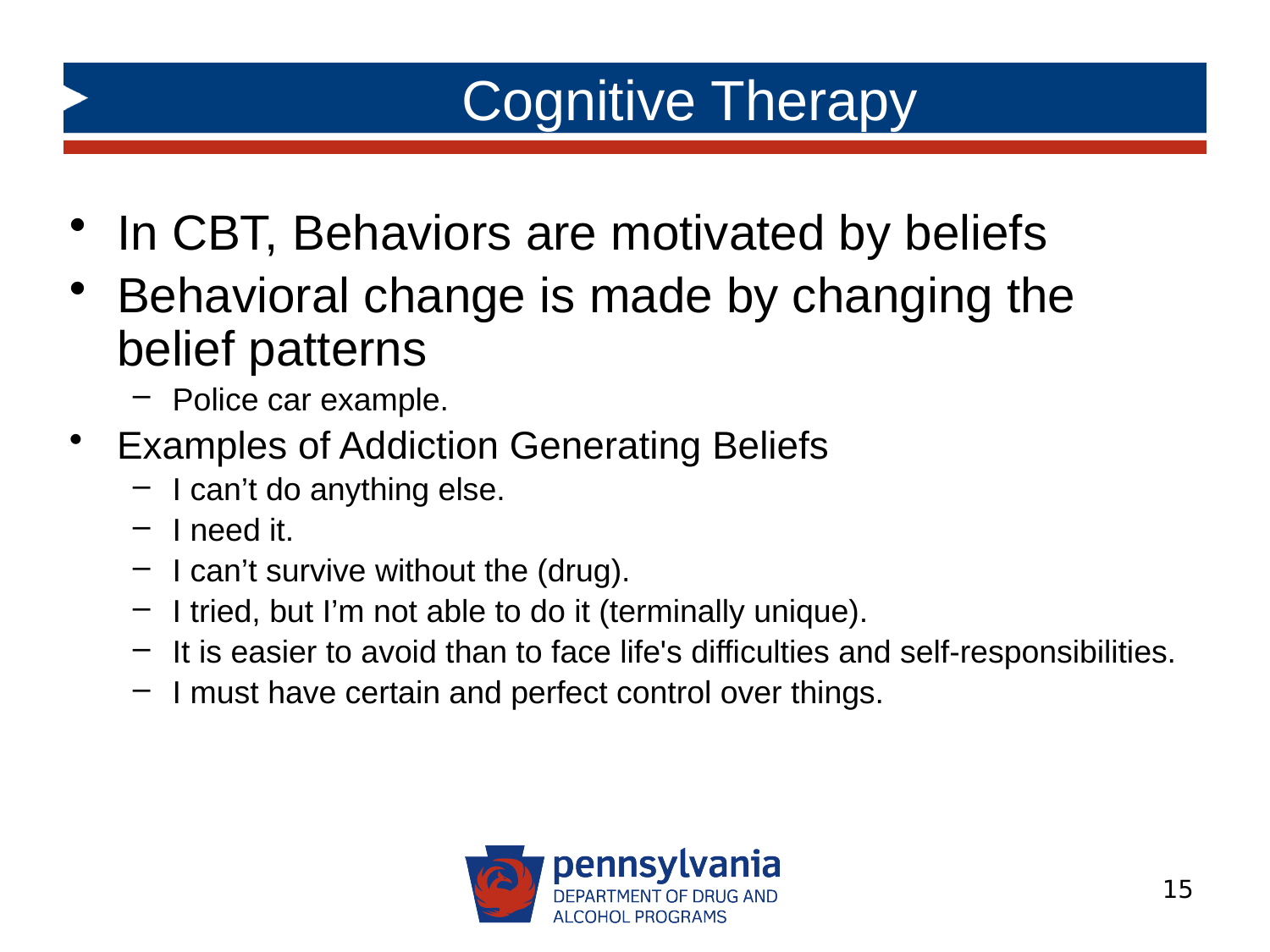

# Cognitive Therapy
In CBT, Behaviors are motivated by beliefs
Behavioral change is made by changing the belief patterns
Police car example.
Examples of Addiction Generating Beliefs
I can’t do anything else.
I need it.
I can’t survive without the (drug).
I tried, but I’m not able to do it (terminally unique).
It is easier to avoid than to face life's difficulties and self-responsibilities.
I must have certain and perfect control over things.

15